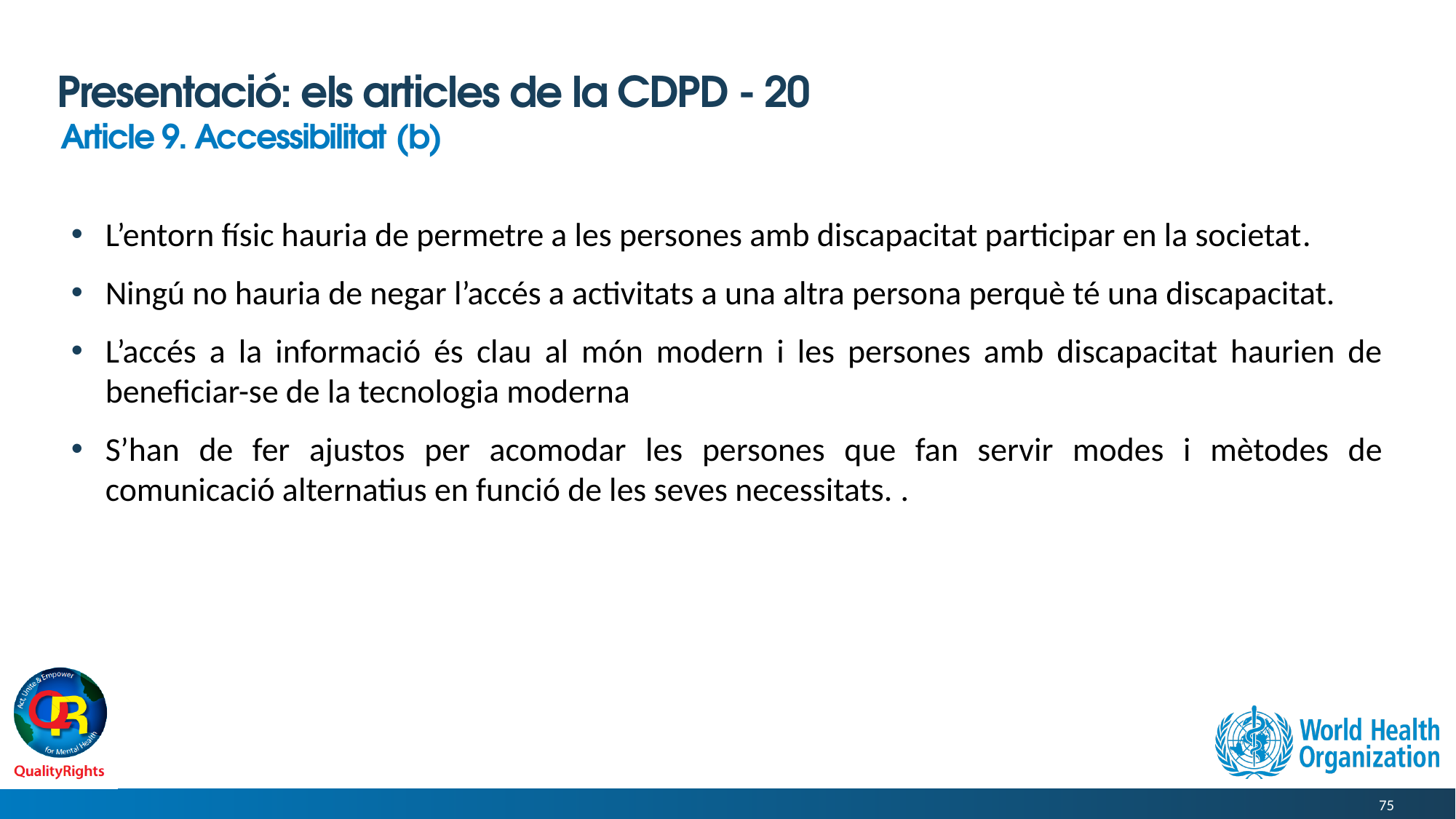

# Presentació: els articles de la CDPD - 20
Article 9. Accessibilitat (b)
L’entorn físic hauria de permetre a les persones amb discapacitat participar en la societat.
Ningú no hauria de negar l’accés a activitats a una altra persona perquè té una discapacitat.
L’accés a la informació és clau al món modern i les persones amb discapacitat haurien de beneficiar-se de la tecnologia moderna
S’han de fer ajustos per acomodar les persones que fan servir modes i mètodes de comunicació alternatius en funció de les seves necessitats. .